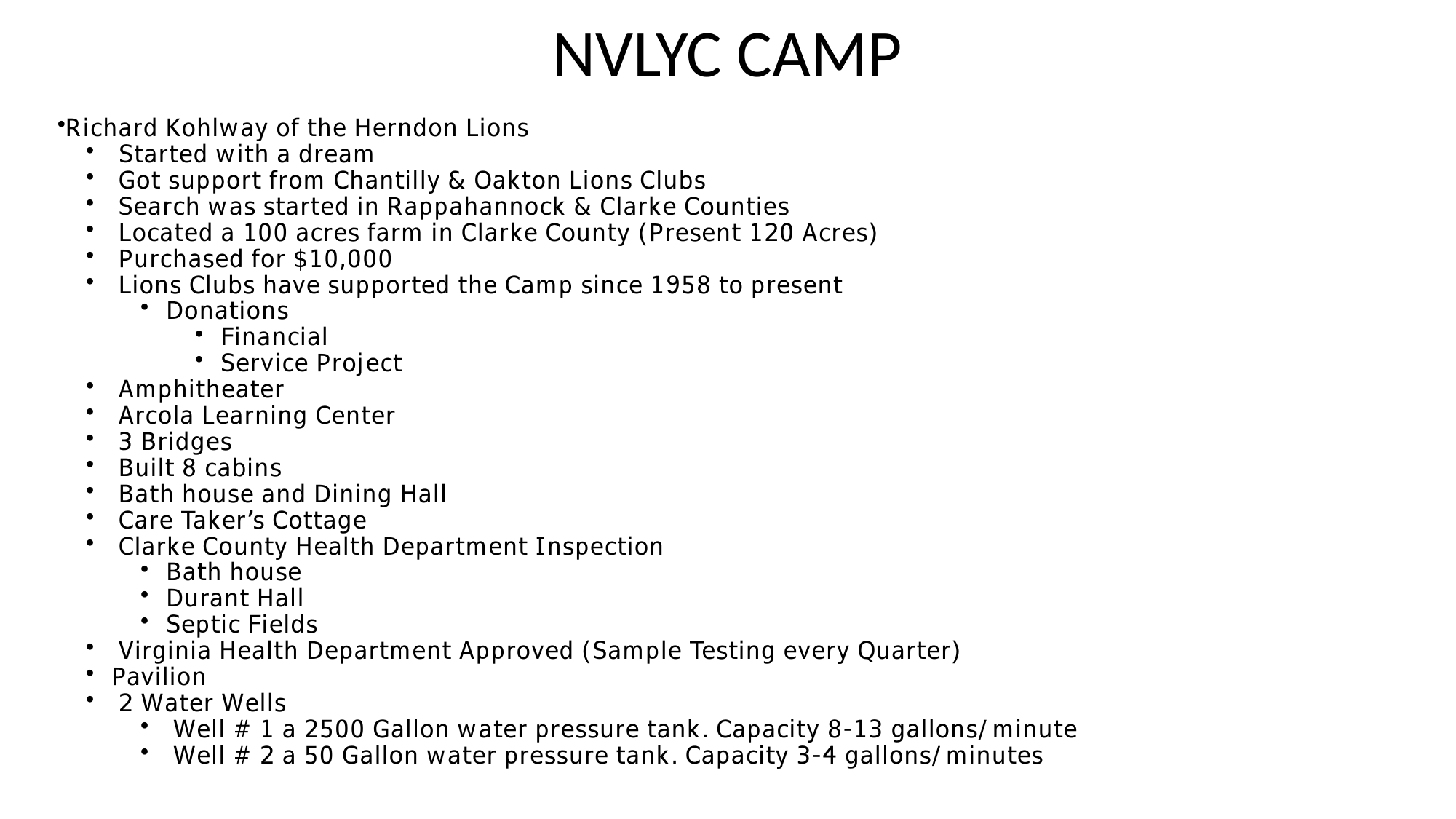

# NVLYC CAMP
Richard Kohlway of the Herndon Lions
 Started with a dream
 Got support from Chantilly & Oakton Lions Clubs
 Search was started in Rappahannock & Clarke Counties
 Located a 100 acres farm in Clarke County (Present 120 Acres)
 Purchased for $10,000
 Lions Clubs have supported the Camp since 1958 to present
Donations
Financial
Service Project
 Amphitheater
 Arcola Learning Center
 3 Bridges
 Built 8 cabins
 Bath house and Dining Hall
 Care Taker’s Cottage
 Clarke County Health Department Inspection
Bath house
Durant Hall
Septic Fields
 Virginia Health Department Approved (Sample Testing every Quarter)
Pavilion
 2 Water Wells
 Well # 1 a 2500 Gallon water pressure tank. Capacity 8-13 gallons/minute
 Well # 2 a 50 Gallon water pressure tank. Capacity 3-4 gallons/minutes